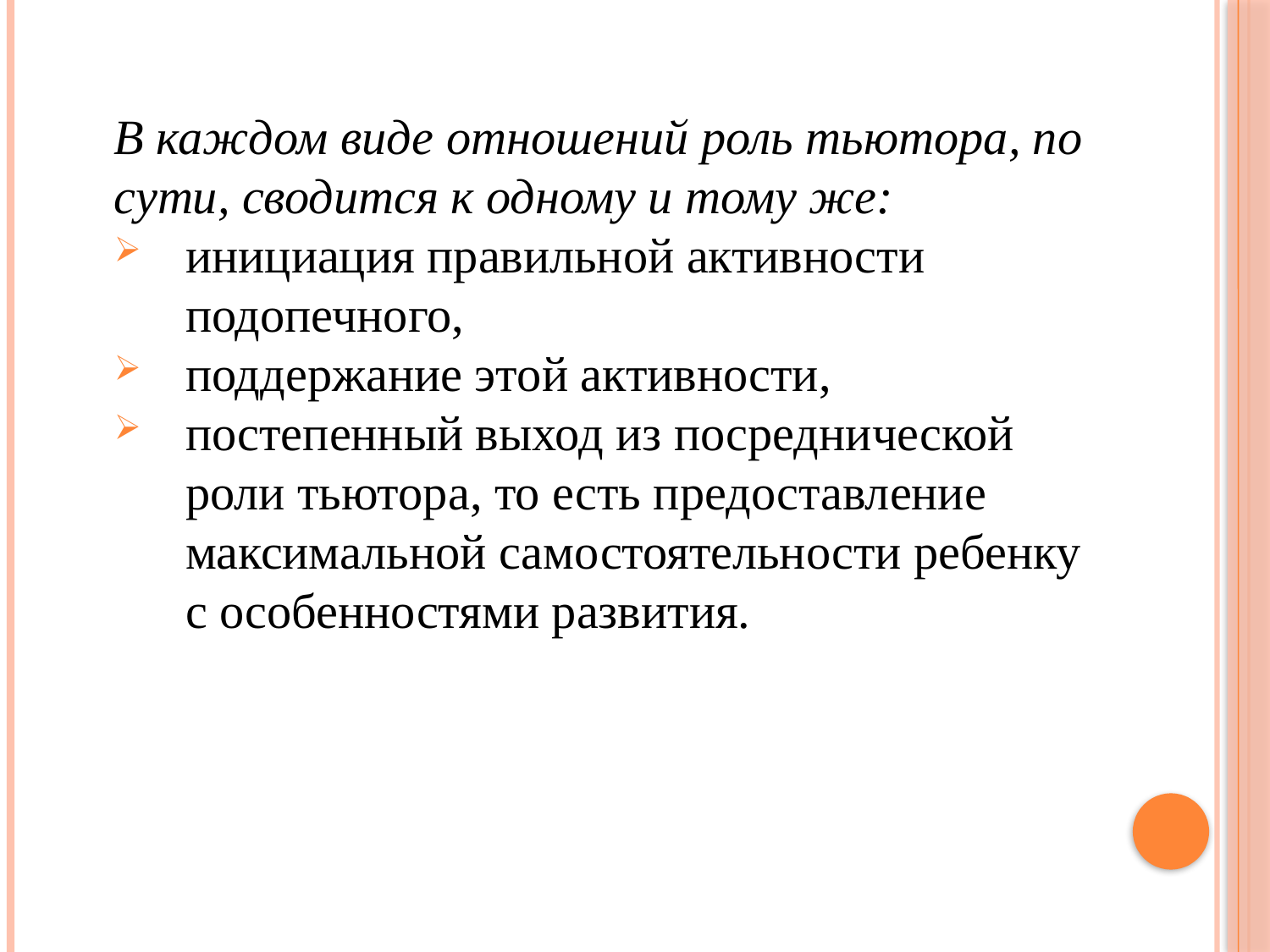

В каждом виде отношений роль тьютора, по сути, сводится к одному и тому же:
инициация правильной активности подопечного,
поддержание этой активности,
постепенный выход из посреднической роли тьютора, то есть предоставление максимальной самостоятельности ребенку с особенностями развития.